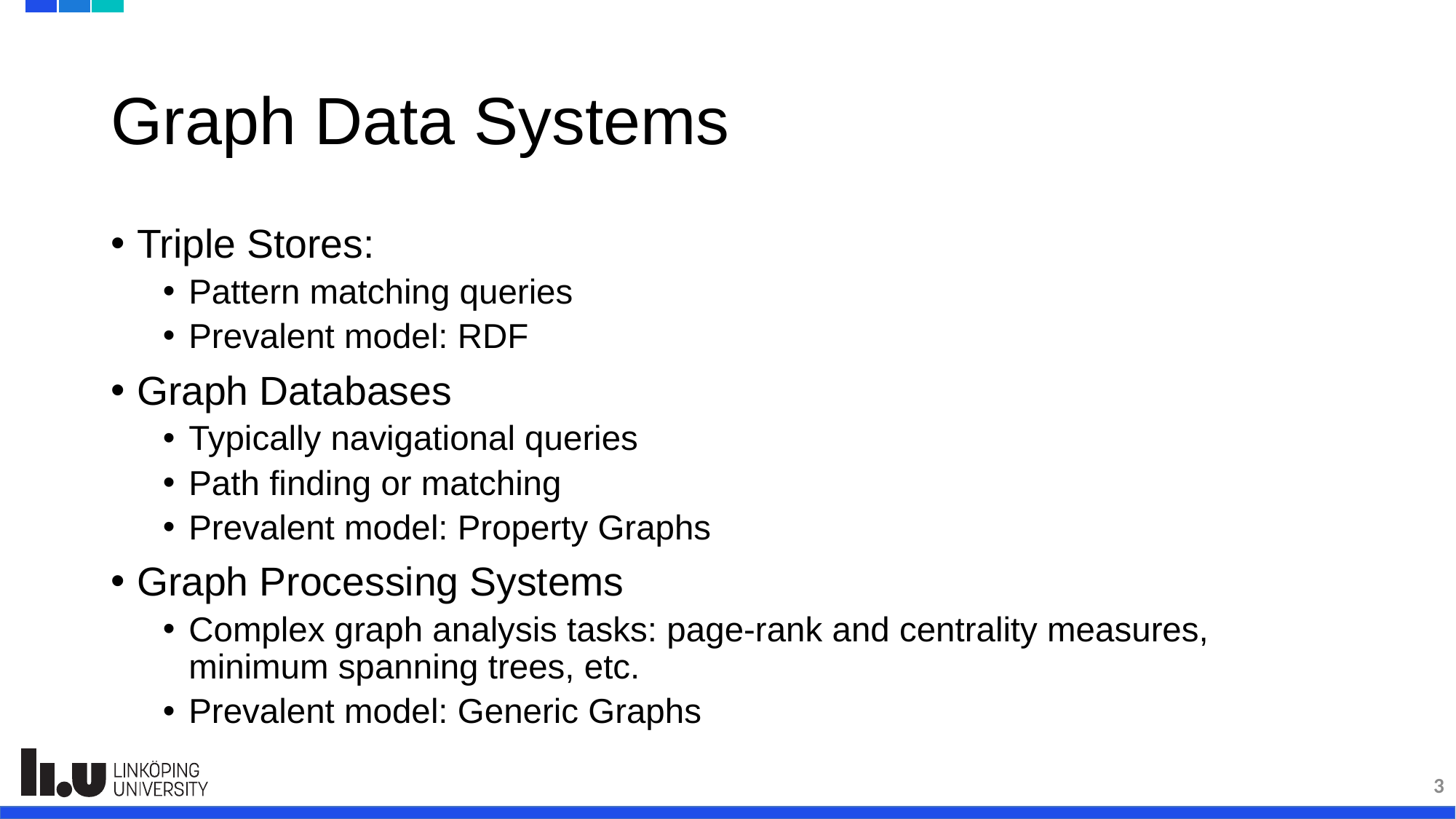

# Graph Data Systems
Triple Stores:
Pattern matching queries
Prevalent model: RDF
Graph Databases
Typically navigational queries
Path finding or matching
Prevalent model: Property Graphs
Graph Processing Systems
Complex graph analysis tasks: page-rank and centrality measures, minimum spanning trees, etc.
Prevalent model: Generic Graphs
3